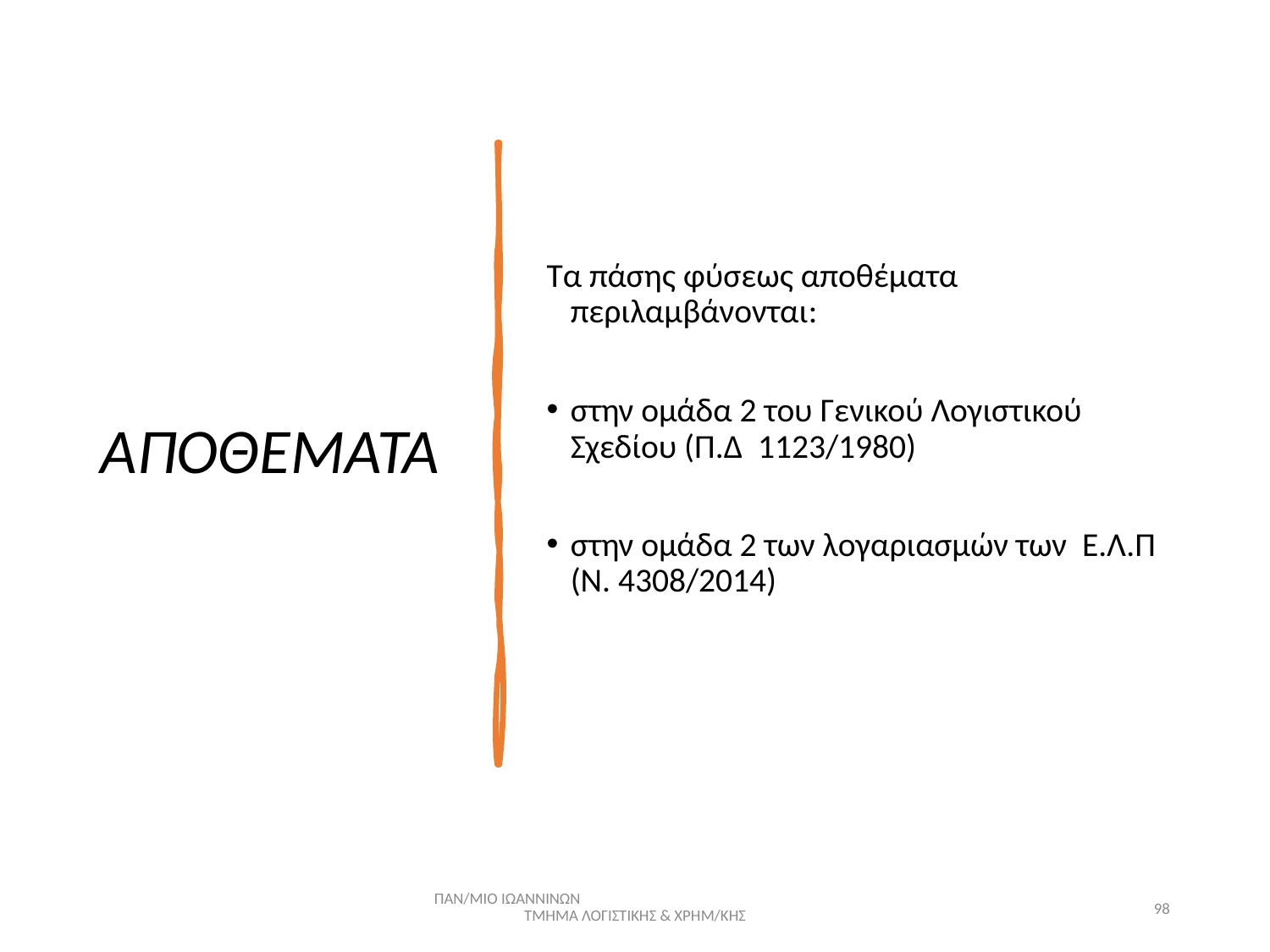

# ΑΠΟΘΕΜΑΤΑ
Τα πάσης φύσεως αποθέματα περιλαμβάνονται:

στην ομάδα 2 του Γενικού Λογιστικού Σχεδίου (Π.Δ  1123/1980)

στην ομάδα 2 των λογαριασμών των  Ε.Λ.Π  (Ν. 4308/2014)

ΠΑΝ/ΜΙΟ ΙΩΑΝΝΙΝΩΝ                                                                        ΤΜΗΜΑ ΛΟΓΙΣΤΙΚΗΣ & ΧΡΗΜ/ΚΗΣ
98